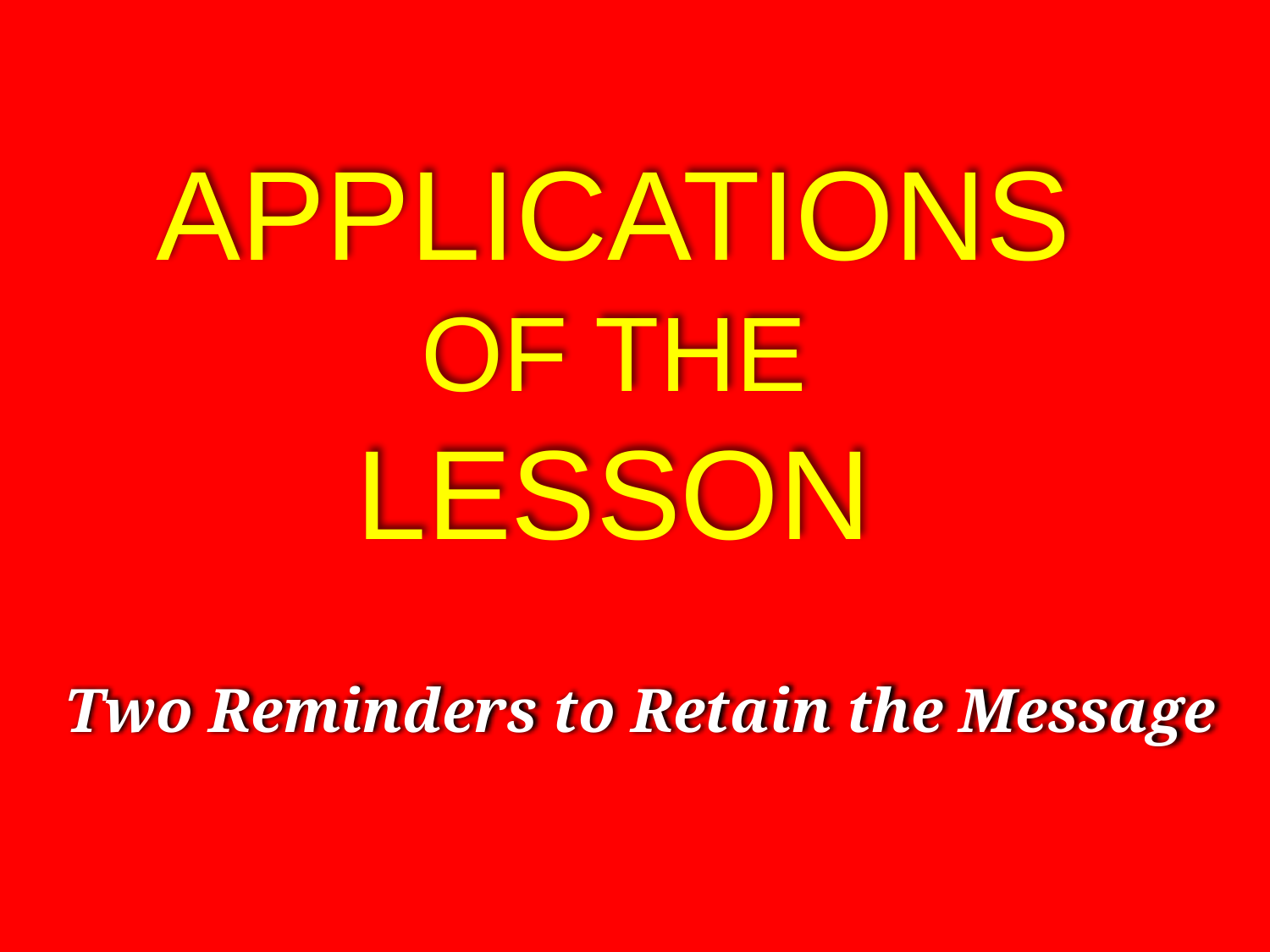

Applications
Of the
lesson
Two Reminders to Retain the Message